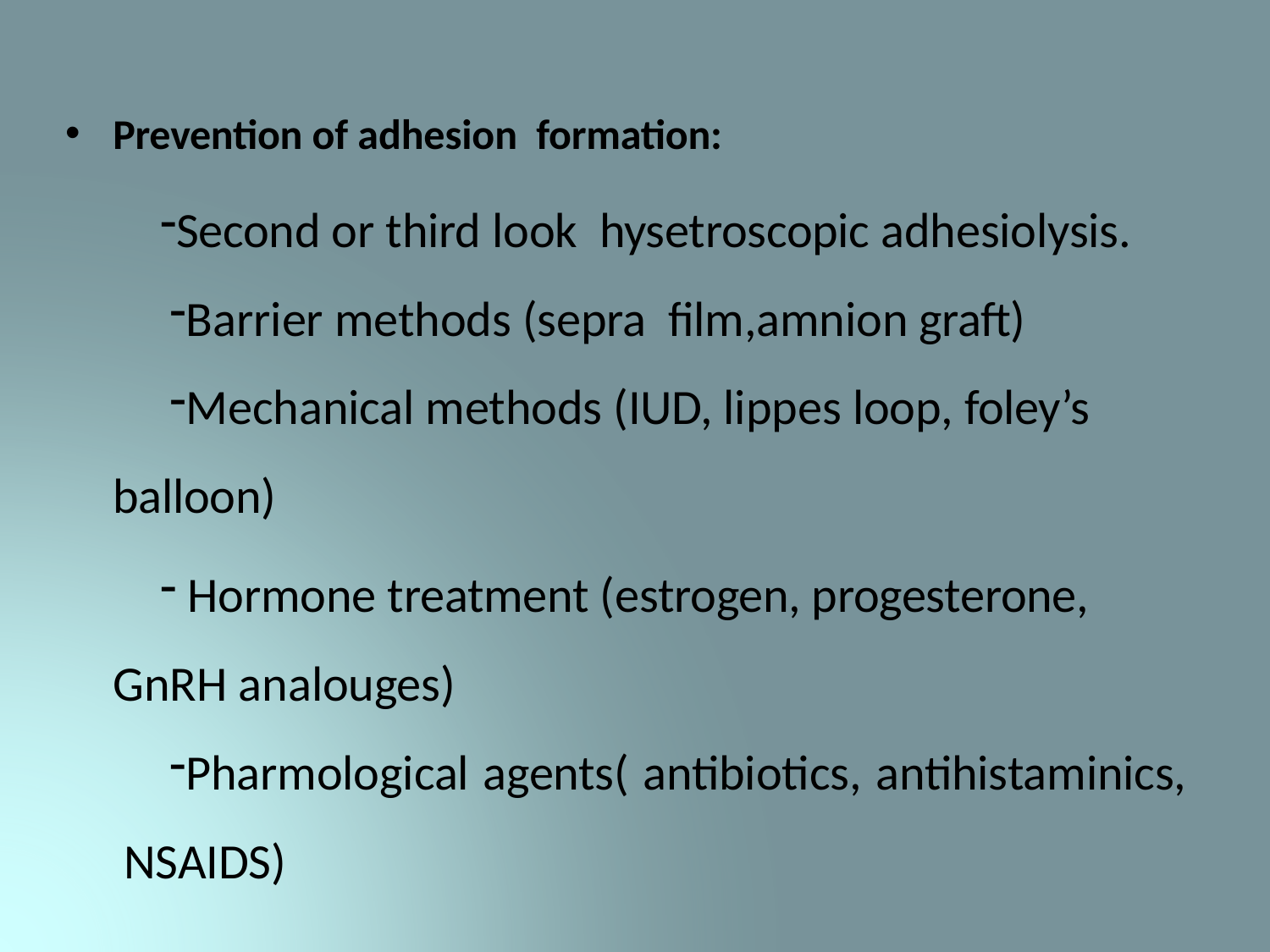

Prevention of adhesion  formation:
Second or third look  hysetroscopic adhesiolysis.
Barrier methods (sepra  film,amnion graft)
Mechanical methods (IUD, lippes loop, foley’s  balloon)
 Hormone treatment (estrogen, progesterone,  GnRH analouges)
Pharmological agents( antibiotics, antihistaminics,  NSAIDS)